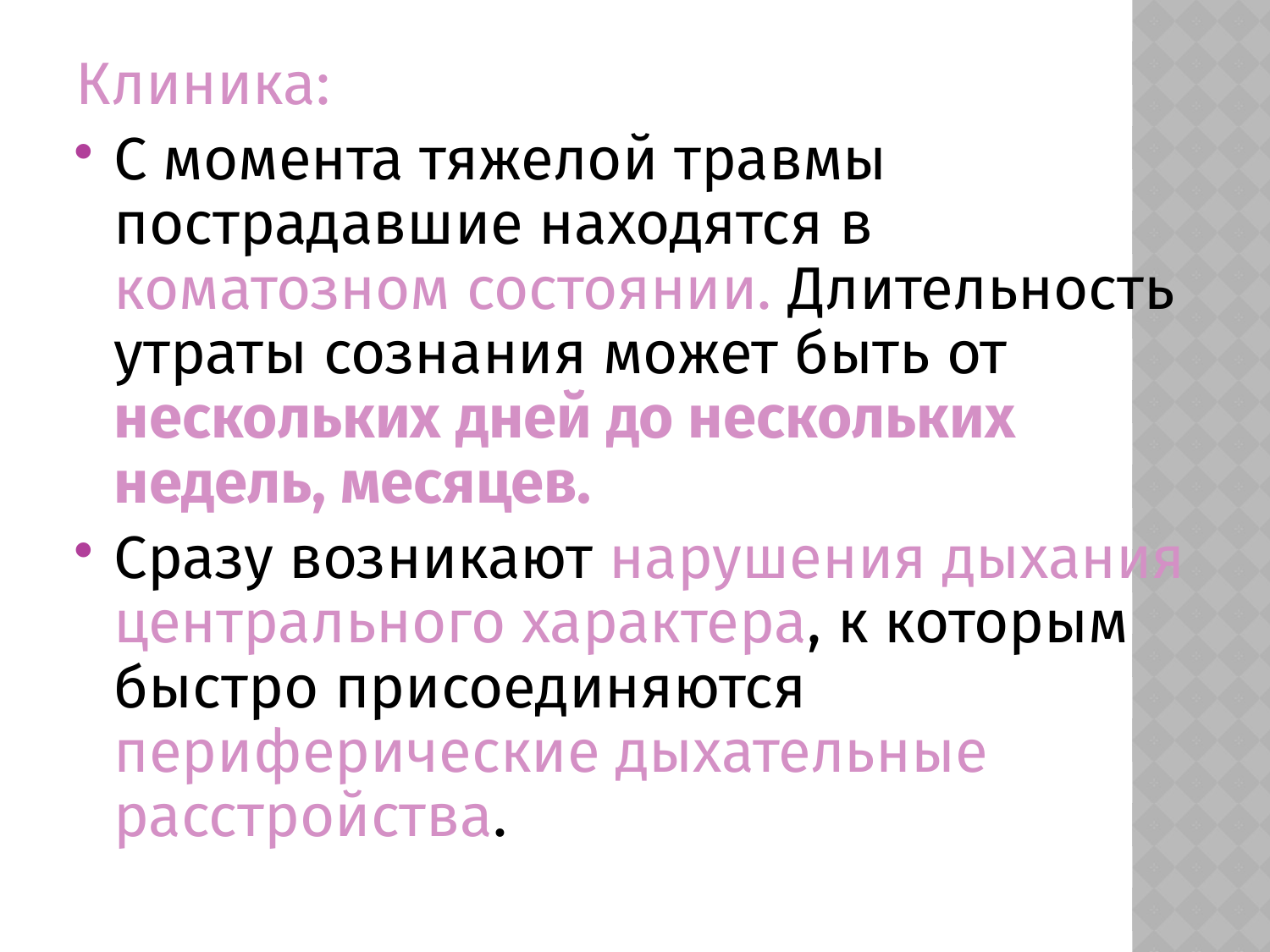

Клиника:
С момента тяжелой травмы пострадавшие находятся в коматозном состоянии. Длительность утраты сознания может быть от нескольких дней до нескольких недель, месяцев.
Сразу возникают нарушения дыхания центрального характера, к которым быстро присоединяются периферические дыхательные расстройства.